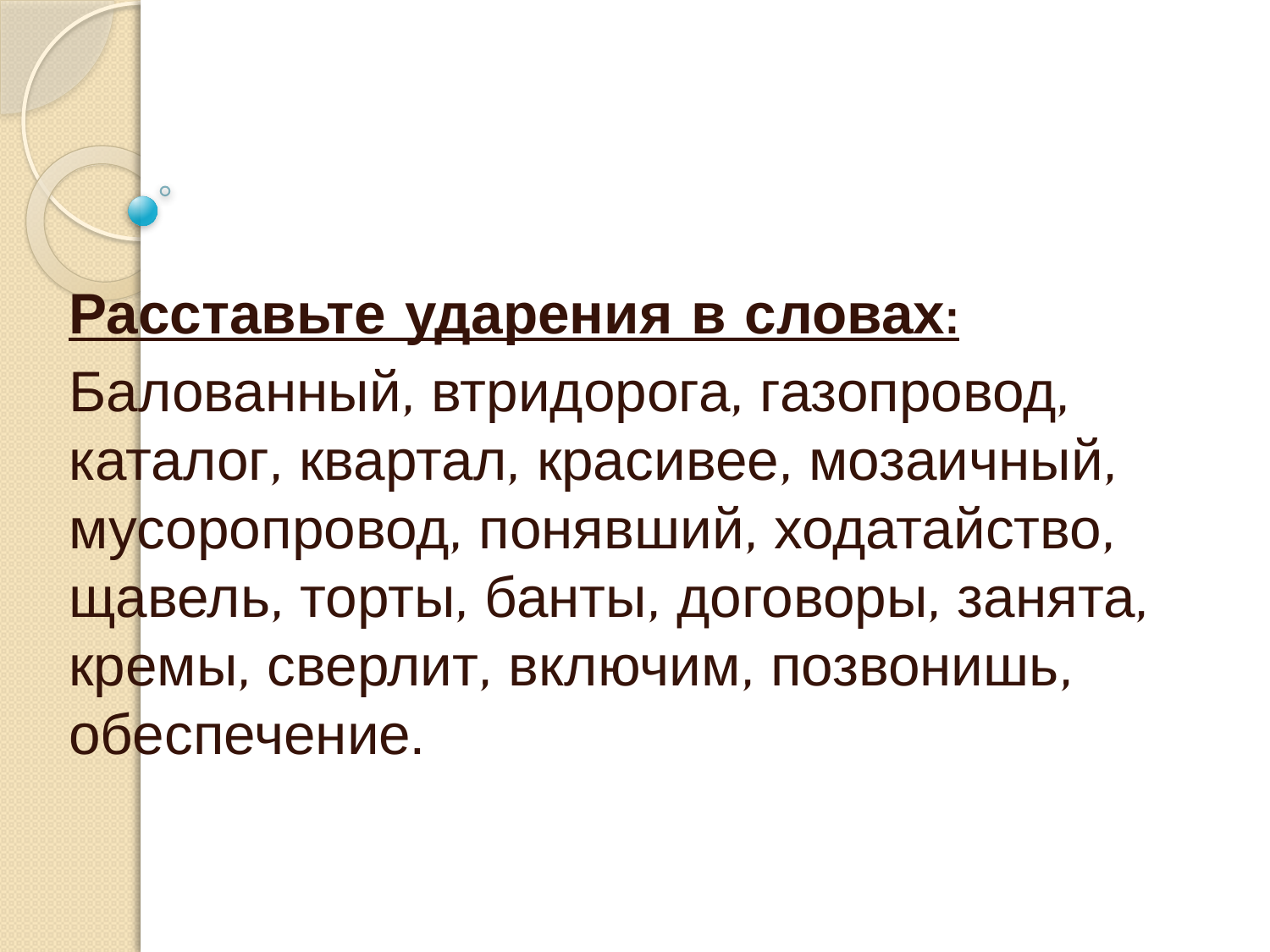

Расставьте ударения в словах:
Балованный, втридорога, газопровод, каталог, квартал, красивее, мозаичный, мусоропровод, понявший, ходатайство, щавель, торты, банты, договоры, занята, кремы, сверлит, включим, позвонишь, обеспечение.

#